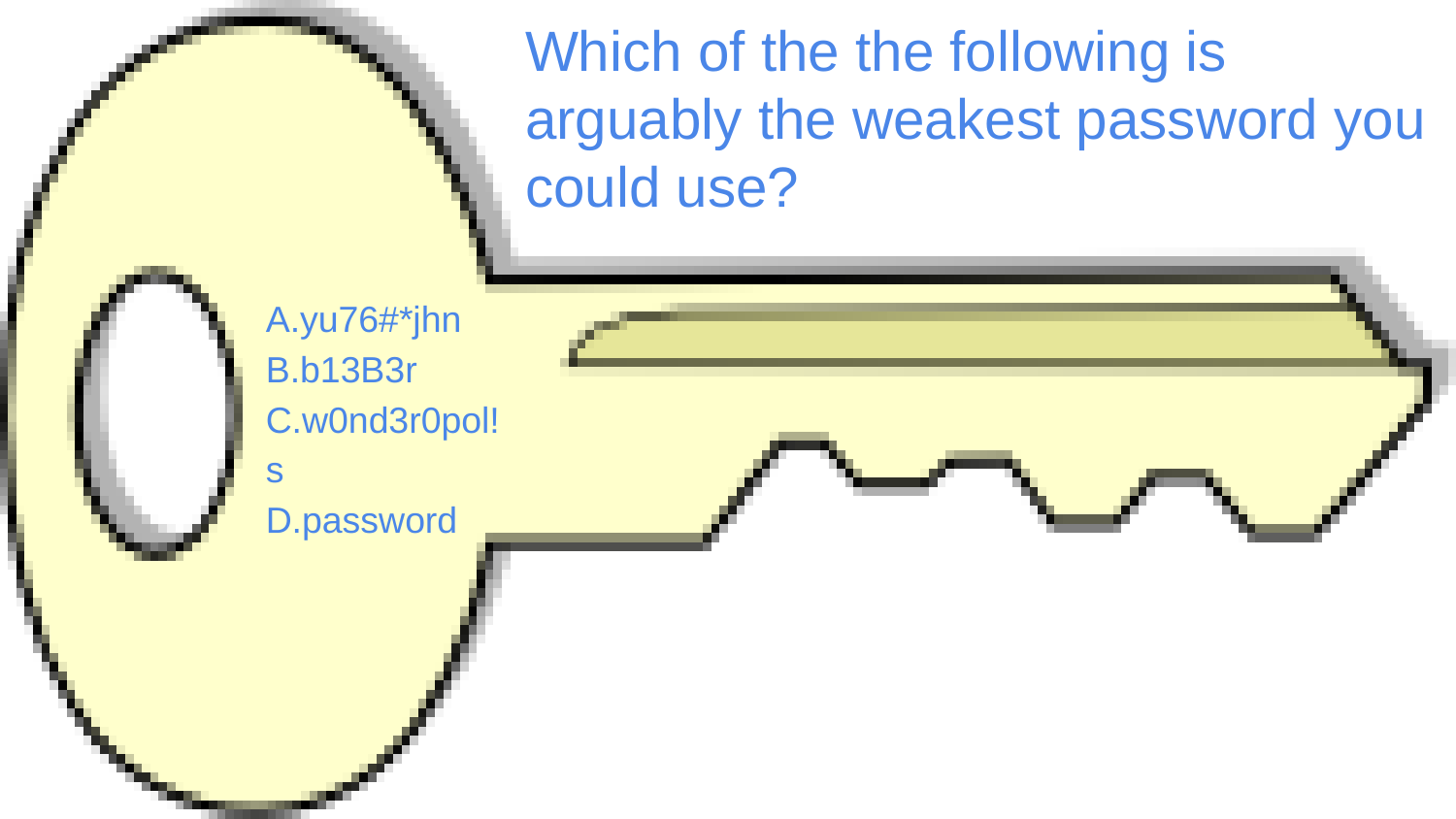

# Which of the the following is arguably the weakest password you could use?

A.yu76#*jhn
B.b13B3r
C.w0nd3r0pol!s
D.password